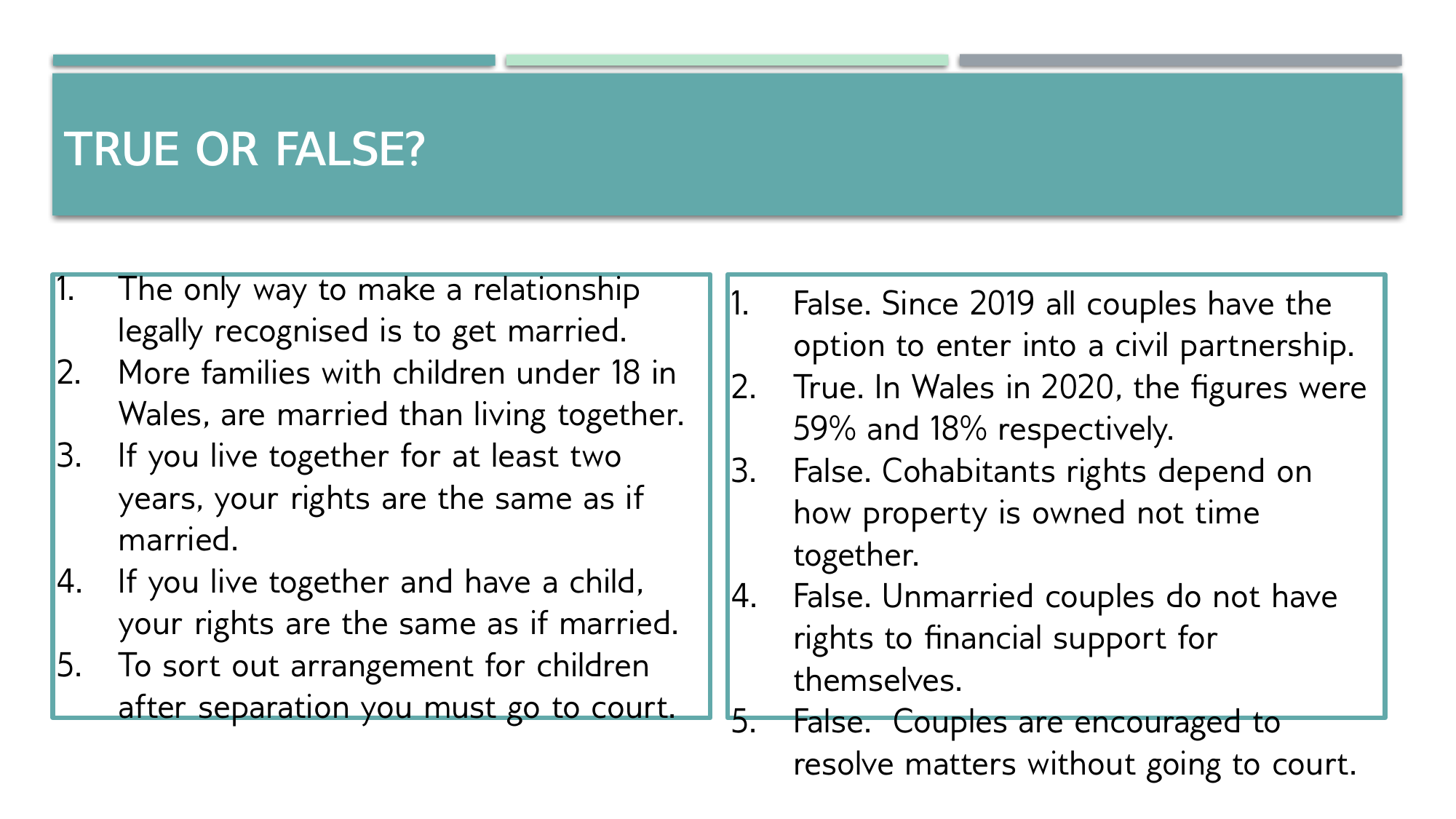

# TRUE OR FALSE?
1. 	UNHEALTHY: Attraction is important but friendship is crucial
2. UNHEALTHY: All relationships go through ups and downs
3. HEALTHY: Respectfully dealing with issues as they arise keeps relationships on track

The only way to make a relationship legally recognised is to get married.
More families with children under 18 in Wales, are married than living together.
If you live together for at least two years, your rights are the same as if married.
If you live together and have a child, your rights are the same as if married.
To sort out arrangement for children after separation you must go to court.

False. Since 2019 all couples have the option to enter into a civil partnership.
True. In Wales in 2020, the figures were 59% and 18% respectively.
False. Cohabitants rights depend on how property is owned not time together.
False. Unmarried couples do not have rights to financial support for themselves.
False.  Couples are encouraged to resolve matters without going to court.

1. Relationship built mostly on FRIENDSHIP
2. BOTH PARTNERS SHOULD EXPECT IT TO BE PERFECT – IF IT’S NOT MOVE ON
3. CONFLICT DEALT WITH AT AN EARLY STAGE
4.